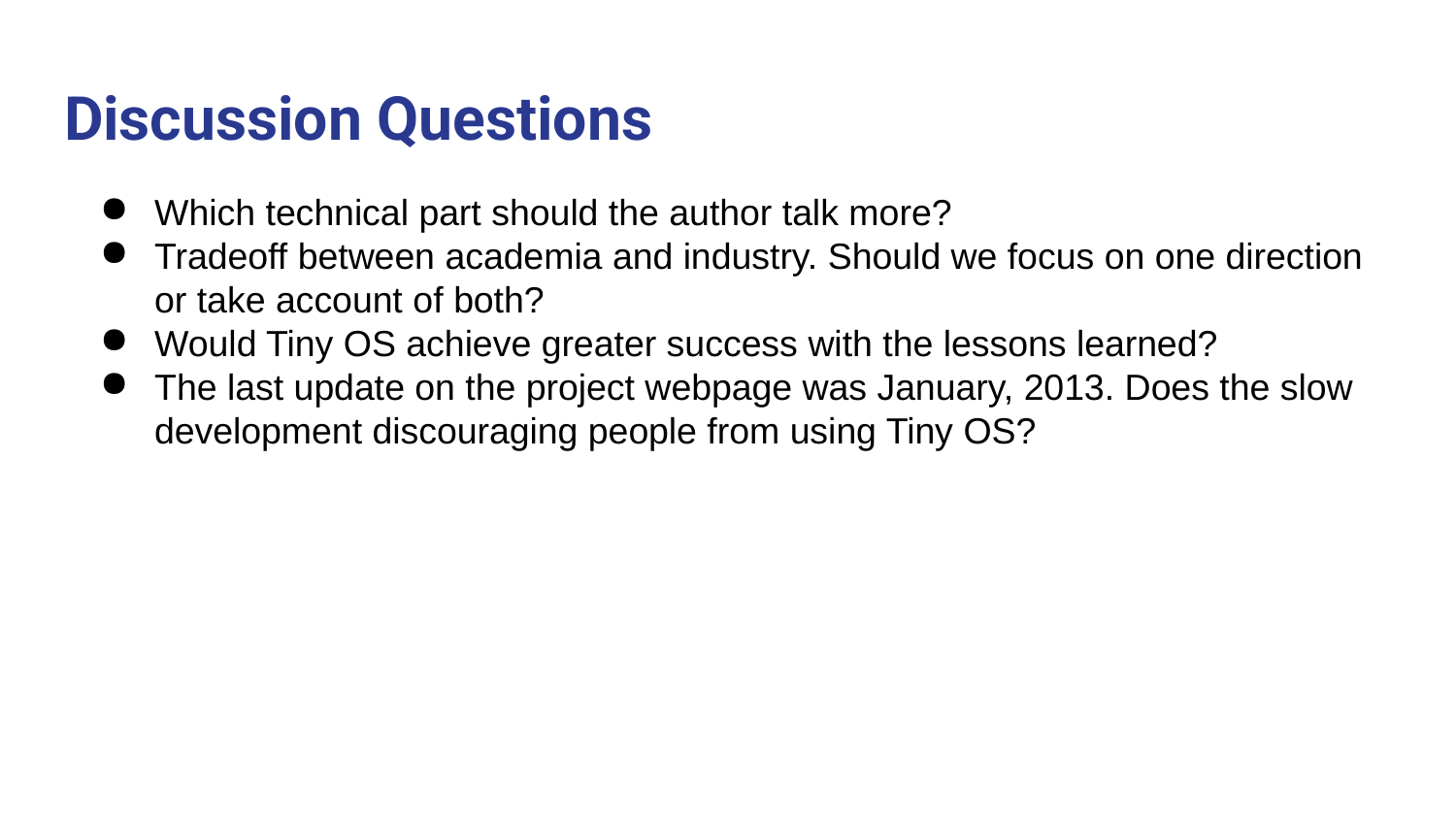

# Discussion Questions
Which technical part should the author talk more?
Tradeoff between academia and industry. Should we focus on one direction or take account of both?
Would Tiny OS achieve greater success with the lessons learned?
The last update on the project webpage was January, 2013. Does the slow development discouraging people from using Tiny OS?